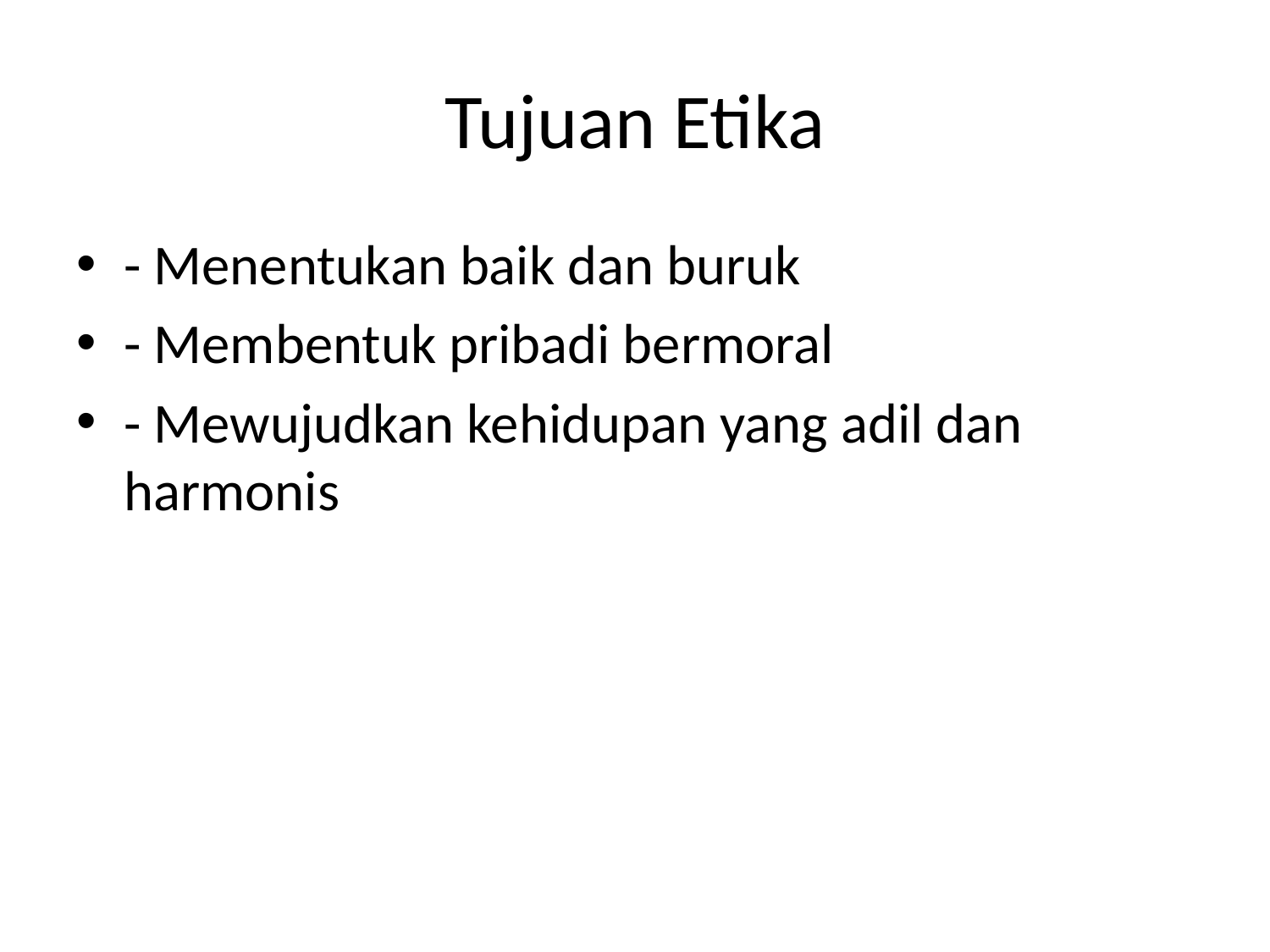

# Tujuan Etika
- Menentukan baik dan buruk
- Membentuk pribadi bermoral
- Mewujudkan kehidupan yang adil dan harmonis